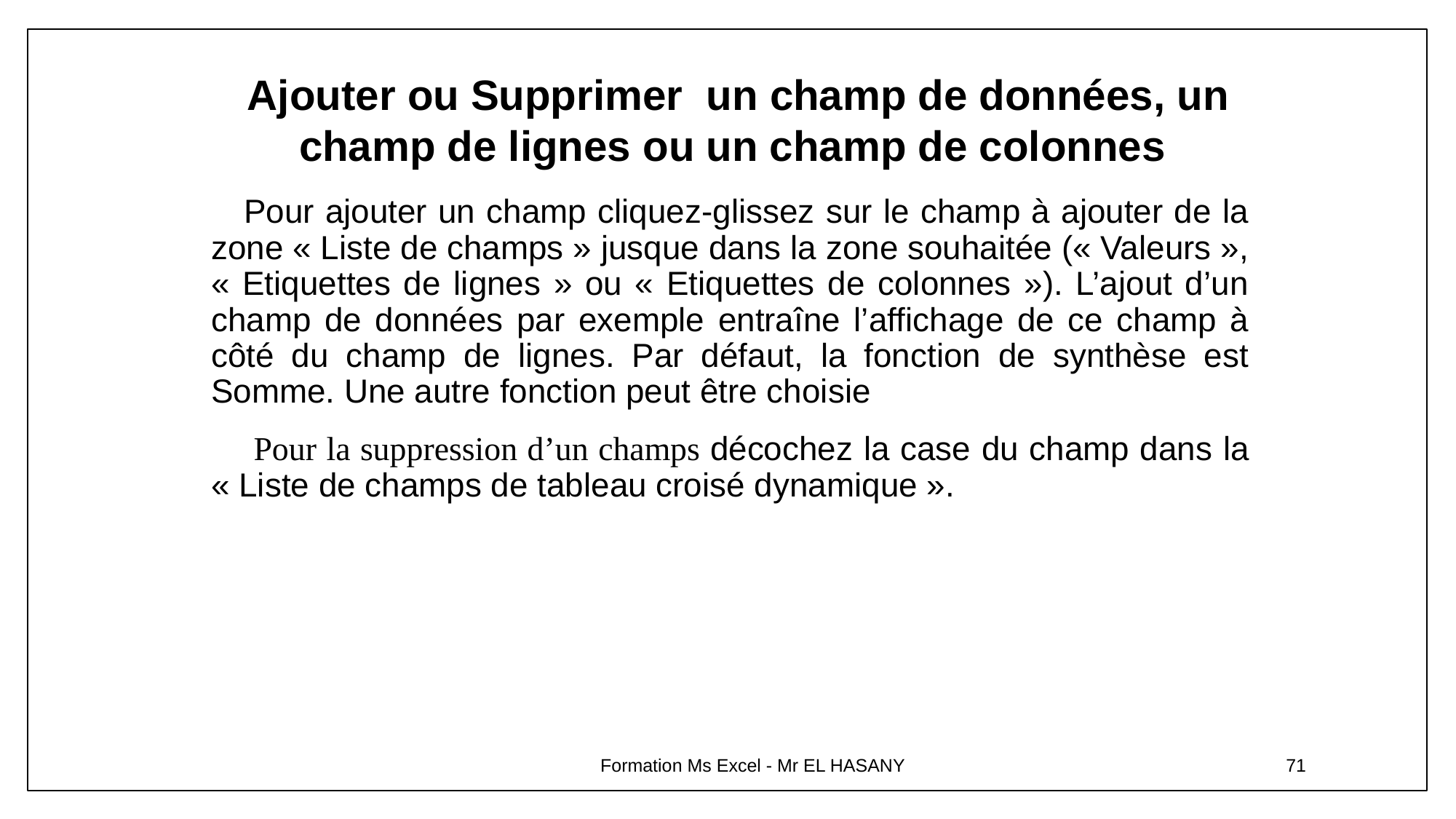

Ajouter ou Supprimer  un champ de données, un champ de lignes ou un champ de colonnes
Pour ajouter un champ cliquez-glissez sur le champ à ajouter de la zone « Liste de champs » jusque dans la zone souhaitée (« Valeurs », « Etiquettes de lignes » ou « Etiquettes de colonnes »). L’ajout d’un champ de données par exemple entraîne l’affichage de ce champ à côté du champ de lignes. Par défaut, la fonction de synthèse est Somme. Une autre fonction peut être choisie
 Pour la suppression d’un champs décochez la case du champ dans la « Liste de champs de tableau croisé dynamique ».

Formation Ms Excel - Mr EL HASANY
71